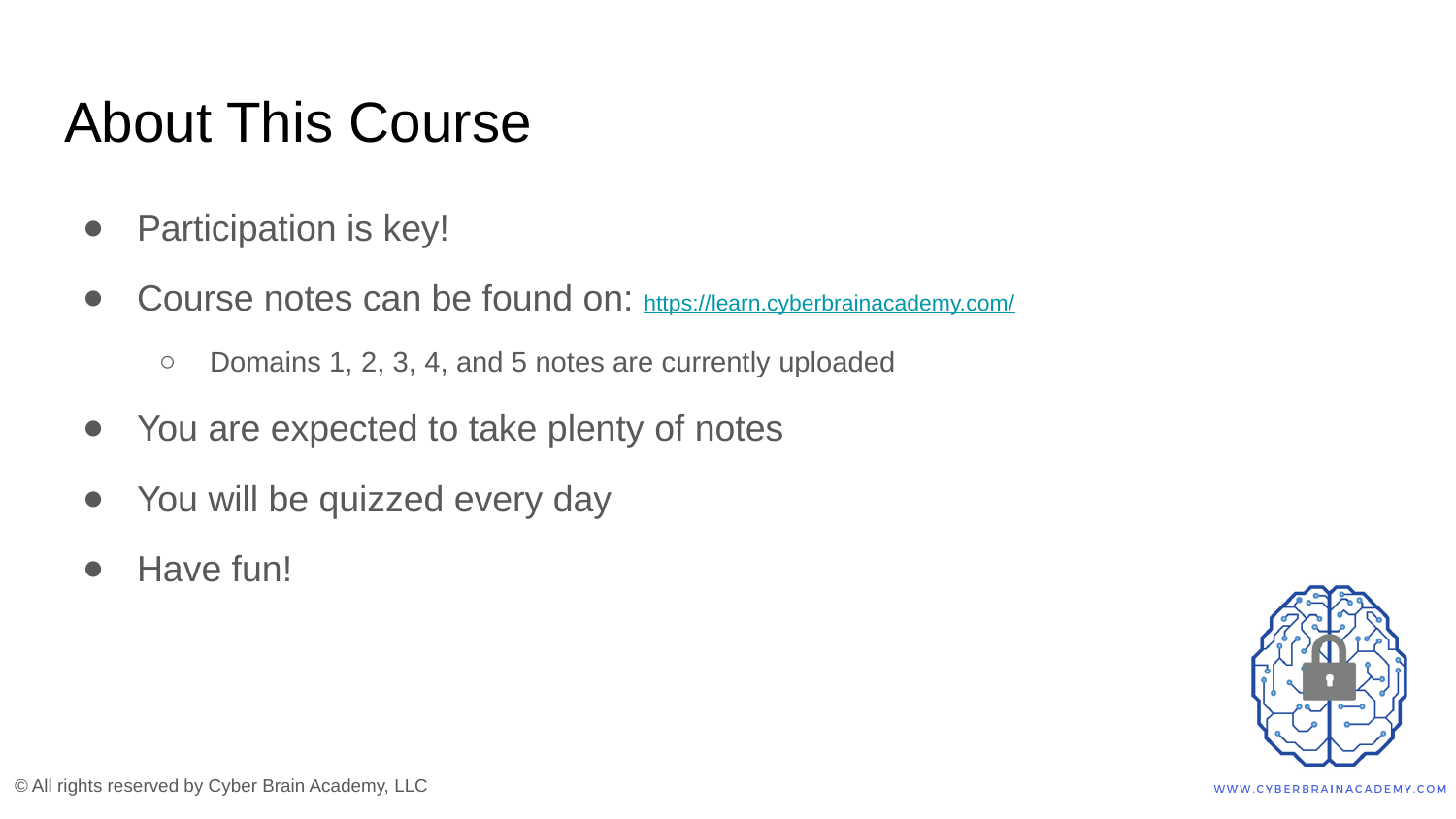

# About This Course
Participation is key!
Course notes can be found on: https://learn.cyberbrainacademy.com/
Domains 1, 2, 3, 4, and 5 notes are currently uploaded
You are expected to take plenty of notes
You will be quizzed every day
Have fun!